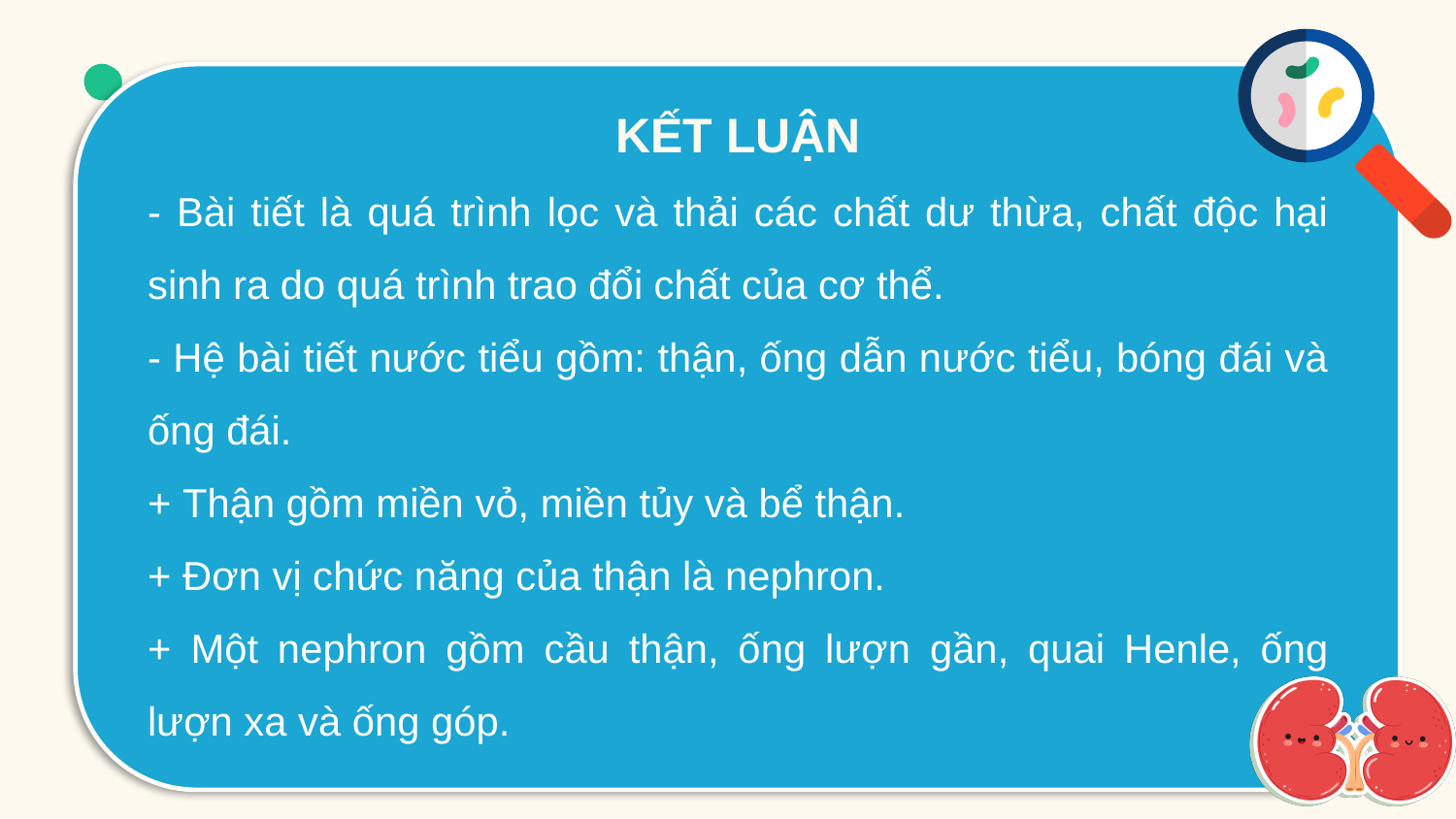

KẾT LUẬN
- Bài tiết là quá trình lọc và thải các chất dư thừa, chất độc hại sinh ra do quá trình trao đổi chất của cơ thể.
- Hệ bài tiết nước tiểu gồm: thận, ống dẫn nước tiểu, bóng đái và ống đái.
+ Thận gồm miền vỏ, miền tủy và bể thận.
+ Đơn vị chức năng của thận là nephron.
+ Một nephron gồm cầu thận, ống lượn gần, quai Henle, ống lượn xa và ống góp.